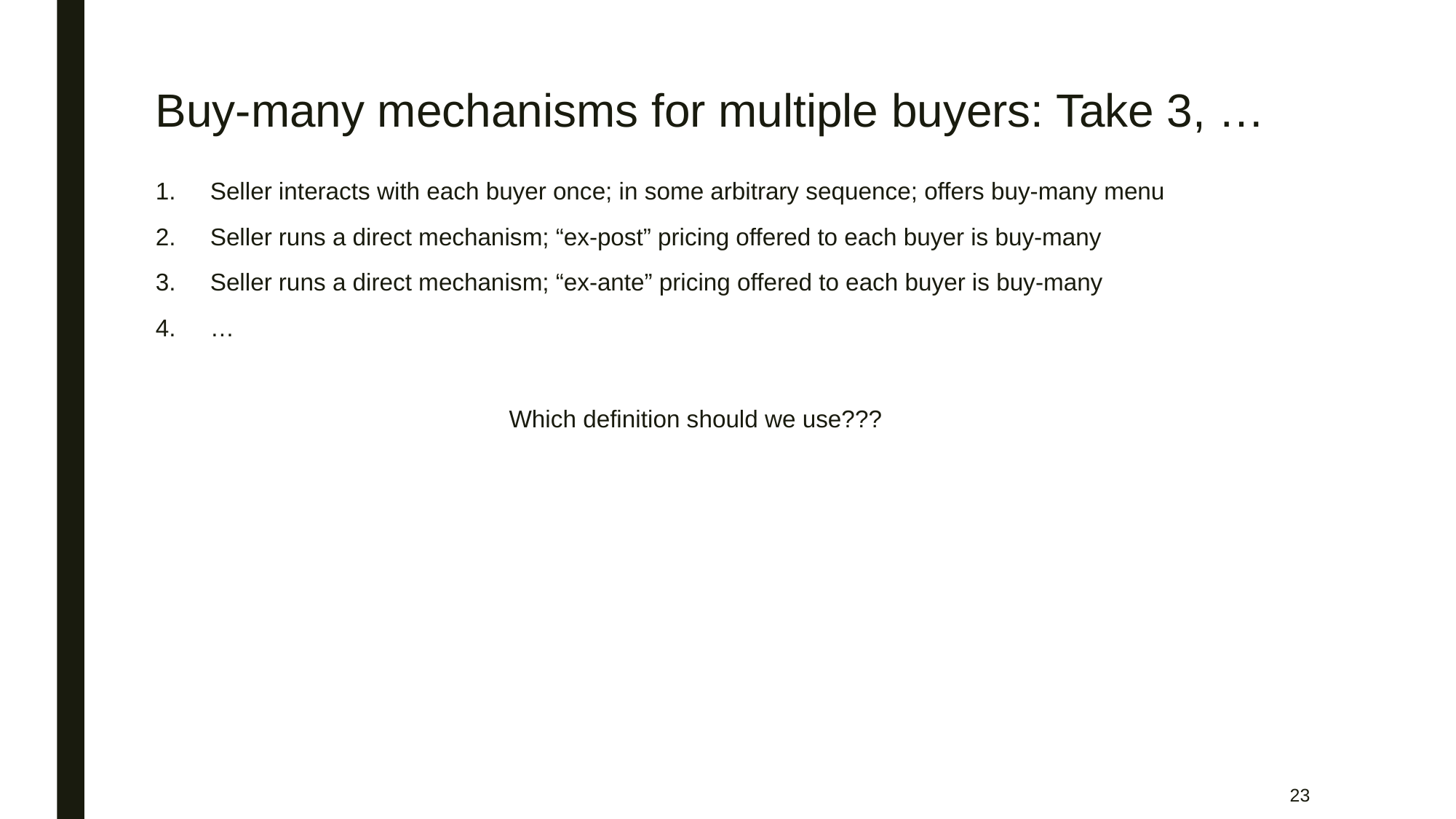

# Buy-many mechanisms for multiple buyers: Take 3, …
Seller interacts with each buyer once; in some arbitrary sequence; offers buy-many menu
Seller runs a direct mechanism; “ex-post” pricing offered to each buyer is buy-many
Seller runs a direct mechanism; “ex-ante” pricing offered to each buyer is buy-many
…

Which definition should we use???

23